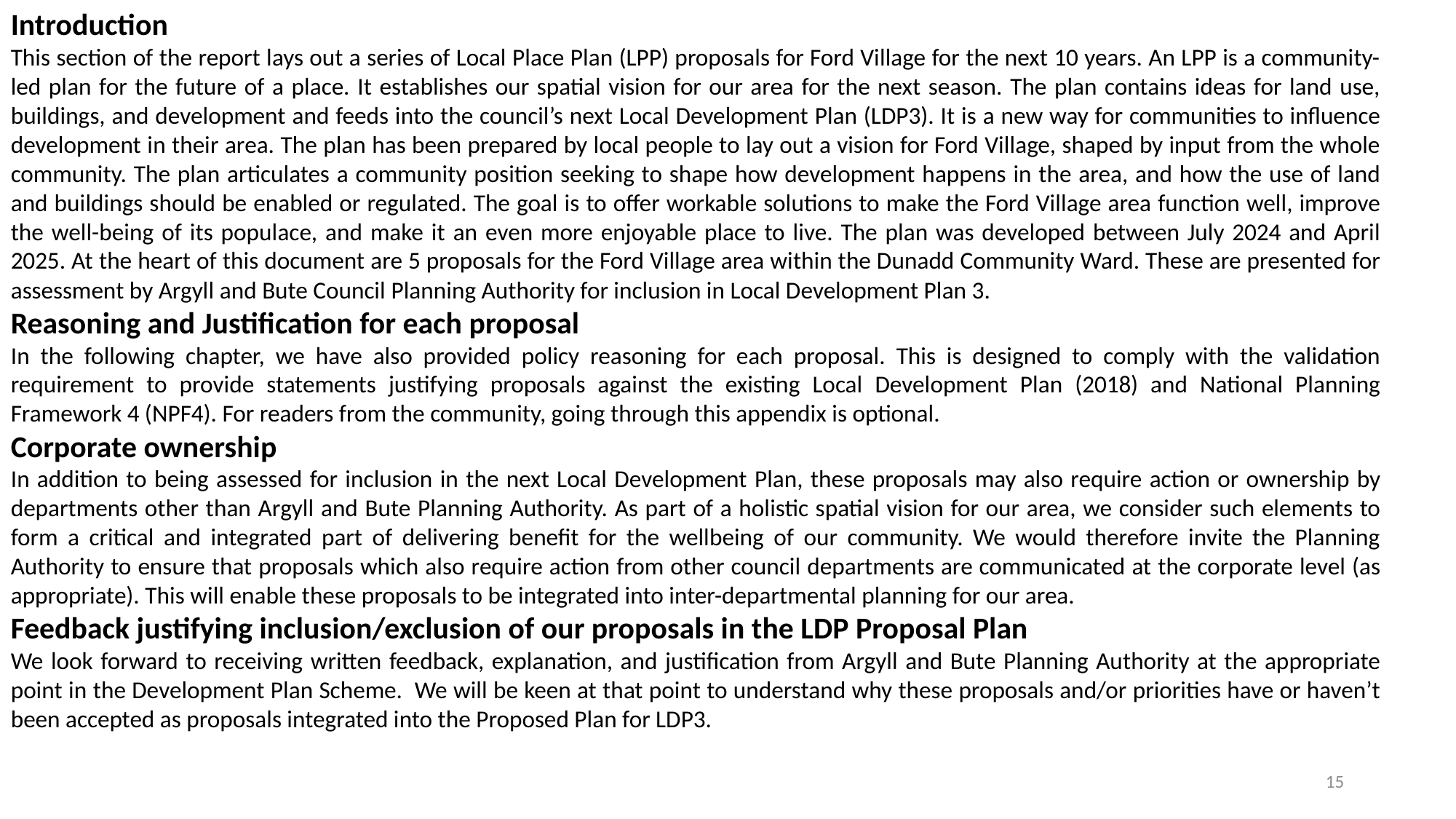

Introduction
This section of the report lays out a series of Local Place Plan (LPP) proposals for Ford Village for the next 10 years. An LPP is a community-led plan for the future of a place. It establishes our spatial vision for our area for the next season. The plan contains ideas for land use, buildings, and development and feeds into the council’s next Local Development Plan (LDP3). It is a new way for communities to influence development in their area. The plan has been prepared by local people to lay out a vision for Ford Village, shaped by input from the whole community. The plan articulates a community position seeking to shape how development happens in the area, and how the use of land and buildings should be enabled or regulated. The goal is to offer workable solutions to make the Ford Village area function well, improve the well-being of its populace, and make it an even more enjoyable place to live. The plan was developed between July 2024 and April 2025. At the heart of this document are 5 proposals for the Ford Village area within the Dunadd Community Ward. These are presented for assessment by Argyll and Bute Council Planning Authority for inclusion in Local Development Plan 3.
Reasoning and Justification for each proposal
In the following chapter, we have also provided policy reasoning for each proposal. This is designed to comply with the validation requirement to provide statements justifying proposals against the existing Local Development Plan (2018) and National Planning Framework 4 (NPF4). For readers from the community, going through this appendix is optional.
Corporate ownership
In addition to being assessed for inclusion in the next Local Development Plan, these proposals may also require action or ownership by departments other than Argyll and Bute Planning Authority. As part of a holistic spatial vision for our area, we consider such elements to form a critical and integrated part of delivering benefit for the wellbeing of our community. We would therefore invite the Planning Authority to ensure that proposals which also require action from other council departments are communicated at the corporate level (as appropriate). This will enable these proposals to be integrated into inter-departmental planning for our area.
Feedback justifying inclusion/exclusion of our proposals in the LDP Proposal Plan
We look forward to receiving written feedback, explanation, and justification from Argyll and Bute Planning Authority at the appropriate point in the Development Plan Scheme.  We will be keen at that point to understand why these proposals and/or priorities have or haven’t been accepted as proposals integrated into the Proposed Plan for LDP3.
15